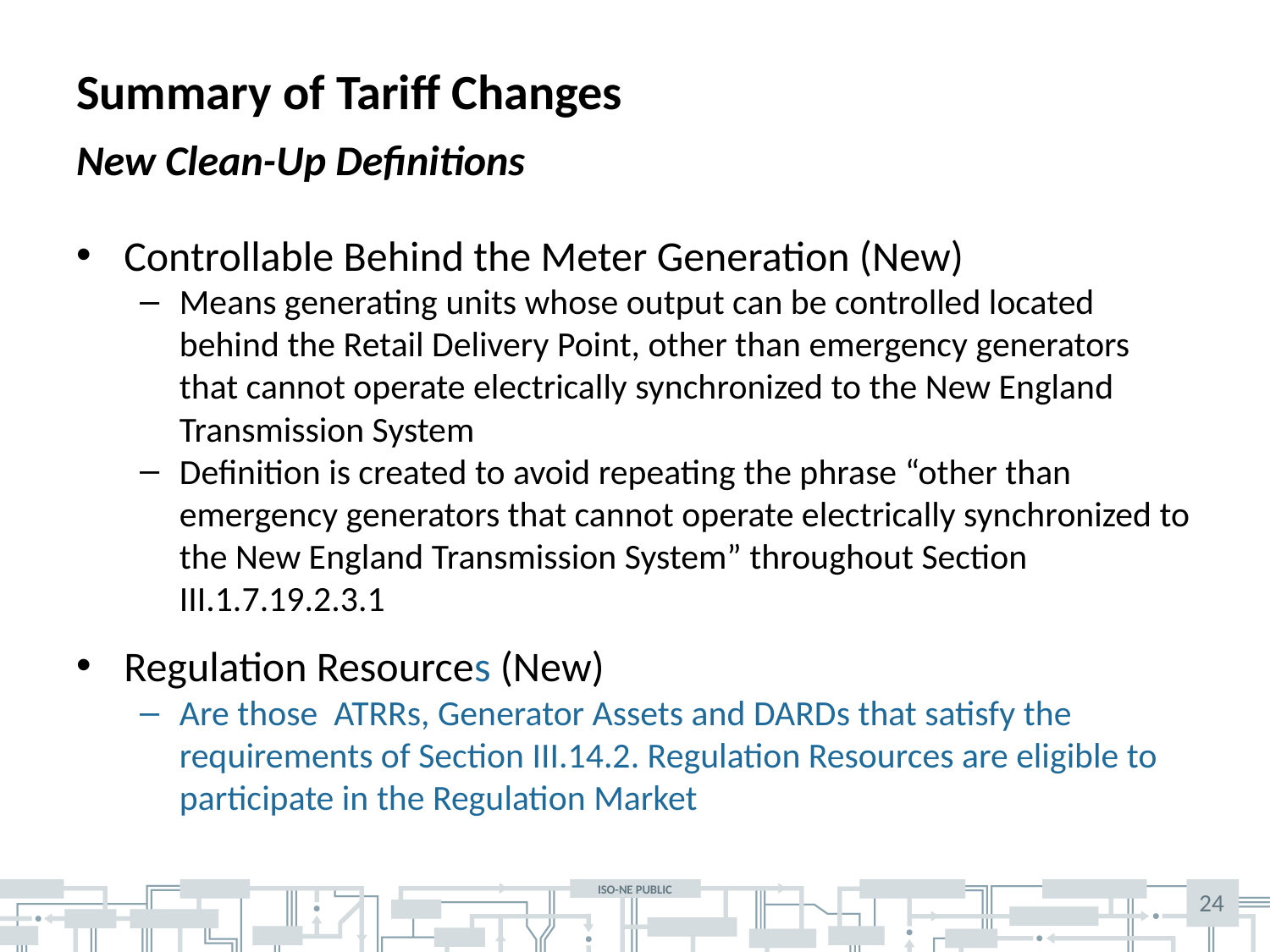

# Summary of Tariff Changes
New Clean-Up Definitions
Controllable Behind the Meter Generation (New)
Means generating units whose output can be controlled located behind the Retail Delivery Point, other than emergency generators that cannot operate electrically synchronized to the New England Transmission System
Definition is created to avoid repeating the phrase “other than emergency generators that cannot operate electrically synchronized to the New England Transmission System” throughout Section III.1.7.19.2.3.1
Regulation Resources (New)
Are those  ATRRs, Generator Assets and DARDs that satisfy the requirements of Section III.14.2. Regulation Resources are eligible to participate in the Regulation Market

24